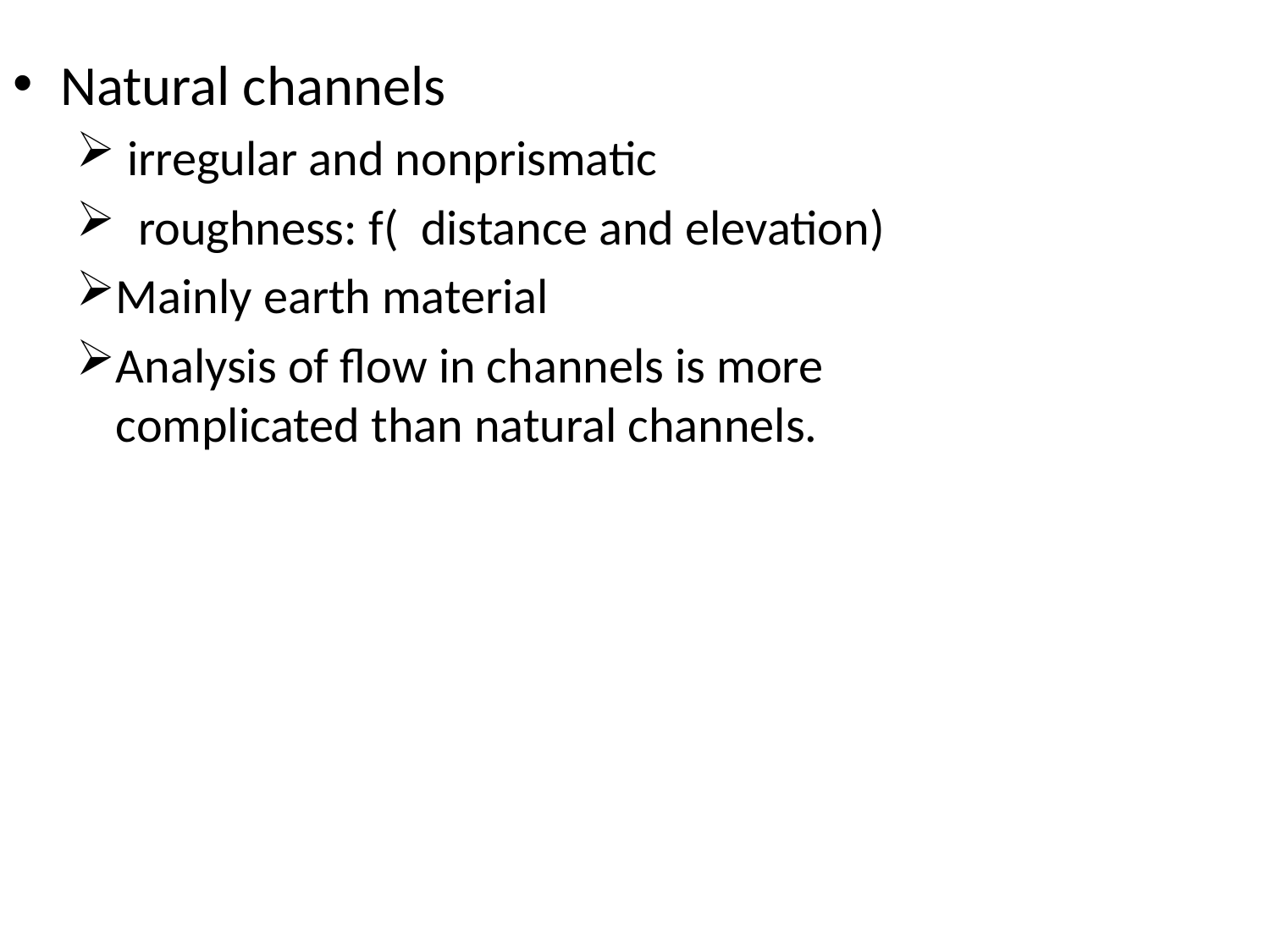

Natural channels
 irregular and nonprismatic
  roughness: f(  distance and elevation)
Mainly earth material
Analysis of flow in channels is more complicated than natural channels.